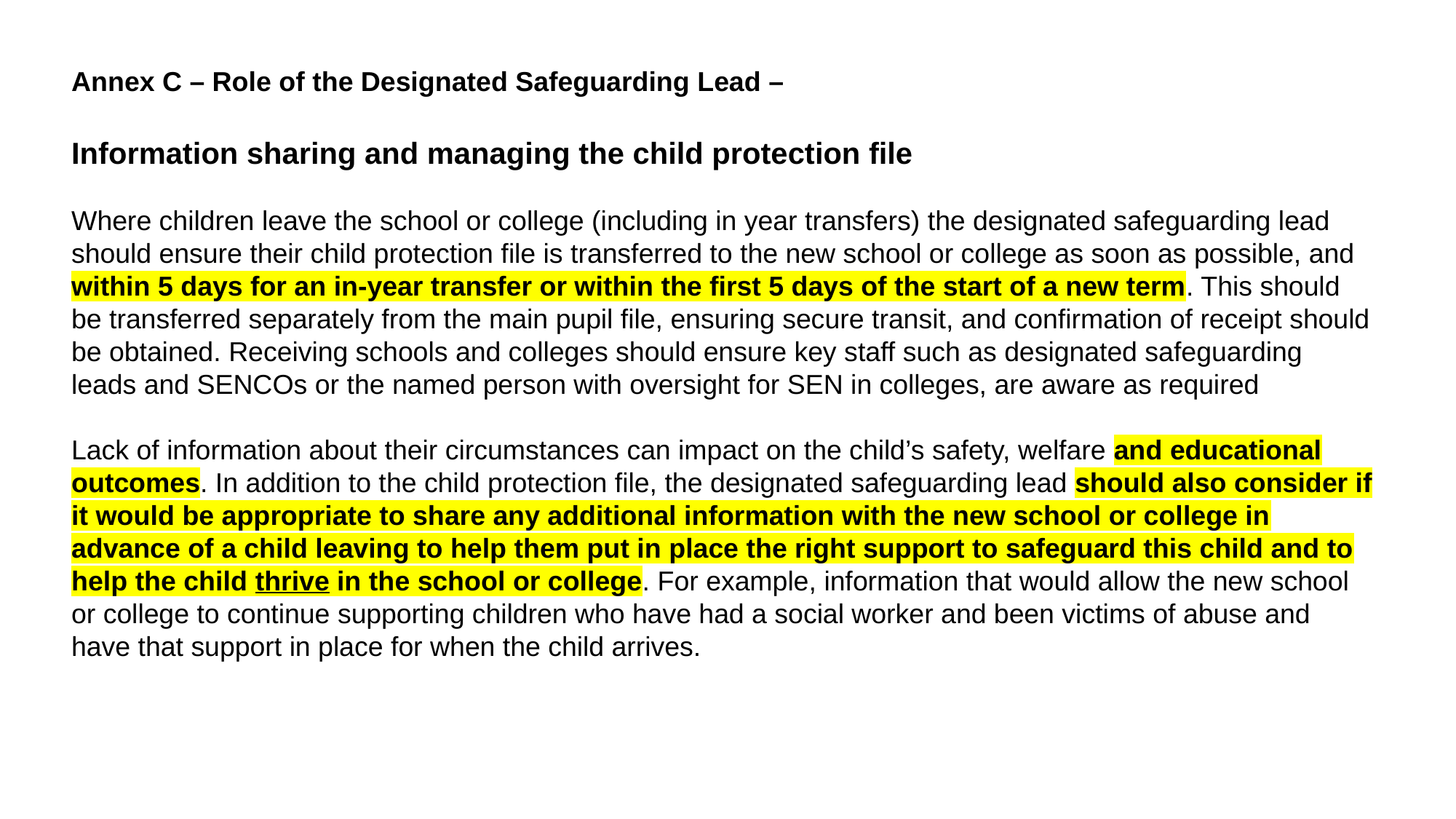

Annex C – Role of the Designated Safeguarding Lead –

Information sharing and managing the child protection file

Where children leave the school or college (including in year transfers) the designated safeguarding lead should ensure their child protection file is transferred to the new school or college as soon as possible, and within 5 days for an in-year transfer or within the first 5 days of the start of a new term. This should be transferred separately from the main pupil file, ensuring secure transit, and confirmation of receipt should be obtained. Receiving schools and colleges should ensure key staff such as designated safeguarding leads and SENCOs or the named person with oversight for SEN in colleges, are aware as required

Lack of information about their circumstances can impact on the child’s safety, welfare and educational outcomes. In addition to the child protection file, the designated safeguarding lead should also consider if it would be appropriate to share any additional information with the new school or college in advance of a child leaving to help them put in place the right support to safeguard this child and to help the child thrive in the school or college. For example, information that would allow the new school or college to continue supporting children who have had a social worker and been victims of abuse and have that support in place for when the child arrives.